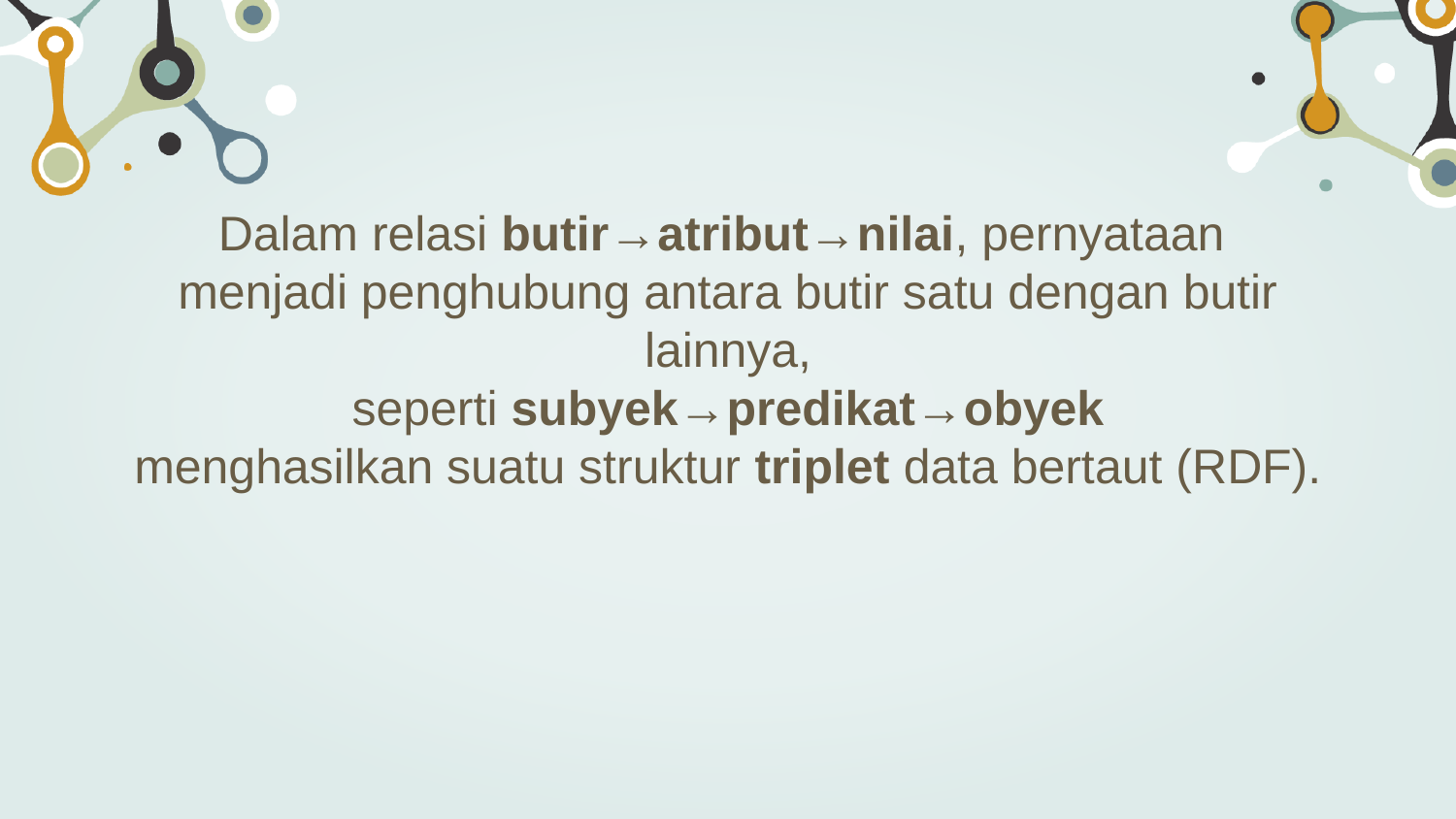

Dalam relasi butir→atribut→nilai, pernyataan
menjadi penghubung antara butir satu dengan butir lainnya,
seperti subyek→predikat→obyek
menghasilkan suatu struktur triplet data bertaut (RDF).